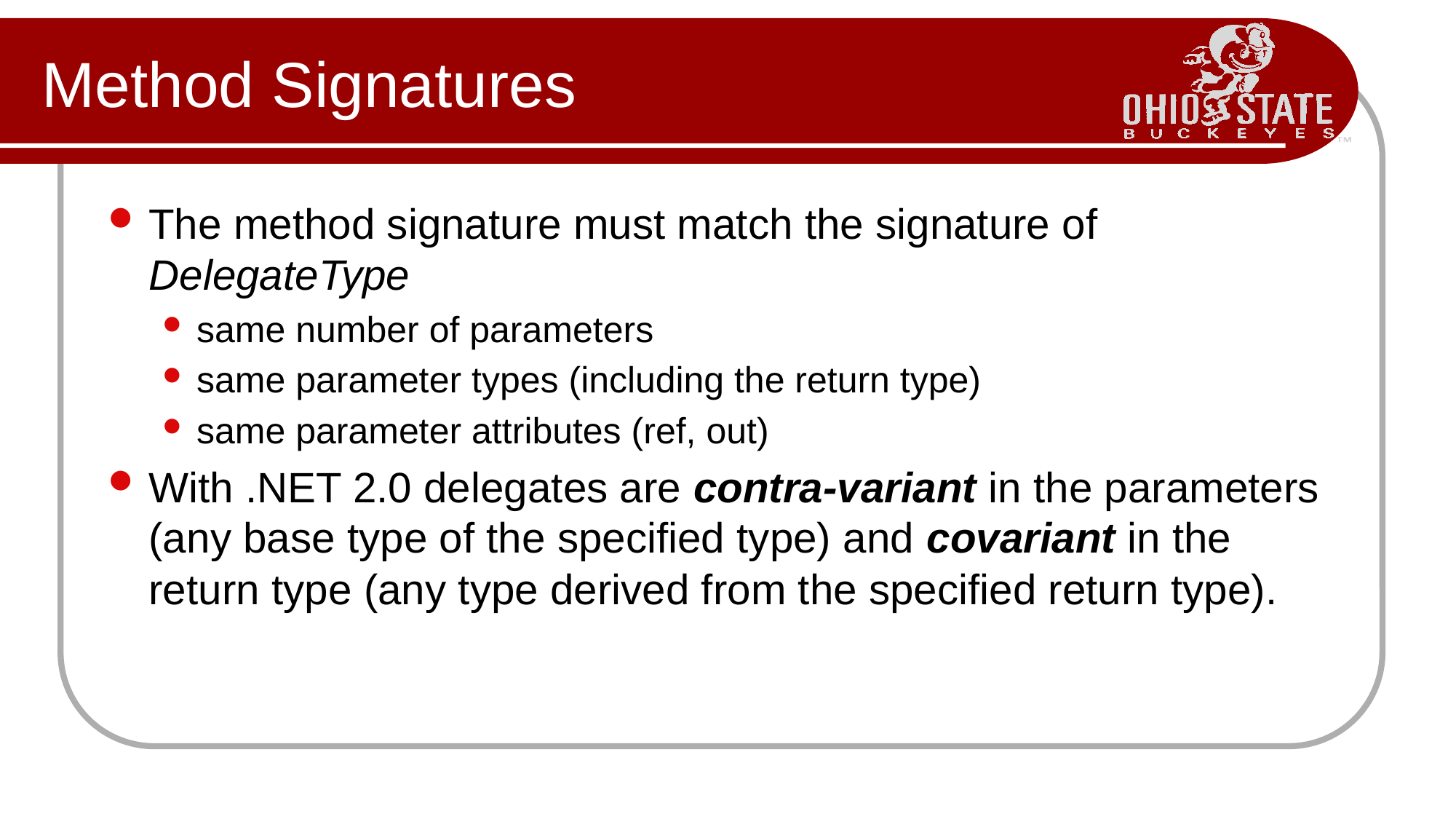

# Method Signatures
The method signature must match the signature of DelegateType
same number of parameters
same parameter types (including the return type)
same parameter attributes (ref, out)
With .NET 2.0 delegates are contra-variant in the parameters (any base type of the specified type) and covariant in the return type (any type derived from the specified return type).